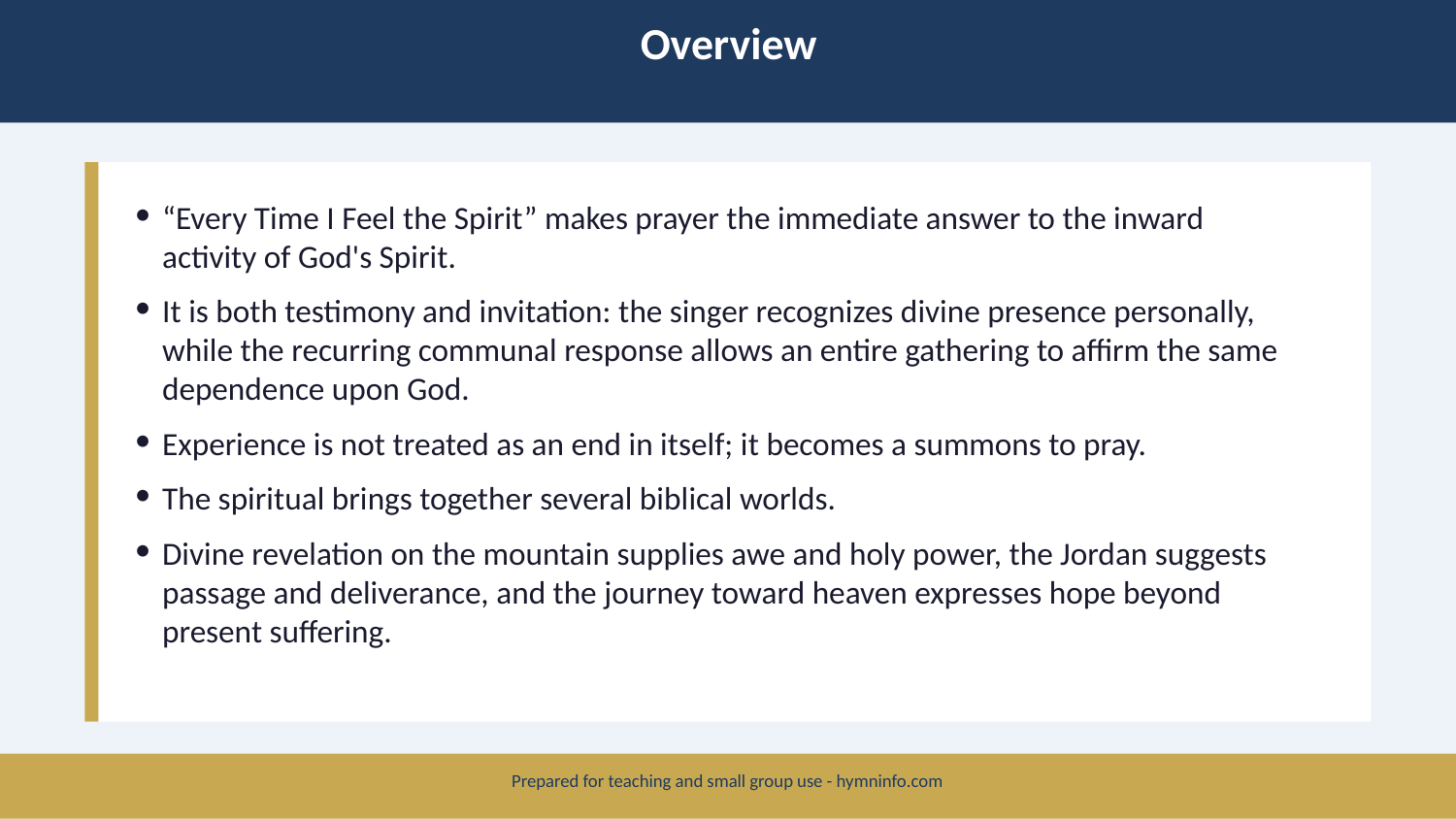

Overview

“Every Time I Feel the Spirit” makes prayer the immediate answer to the inward activity of God's Spirit.
It is both testimony and invitation: the singer recognizes divine presence personally, while the recurring communal response allows an entire gathering to affirm the same dependence upon God.
Experience is not treated as an end in itself; it becomes a summons to pray.
The spiritual brings together several biblical worlds.
Divine revelation on the mountain supplies awe and holy power, the Jordan suggests passage and deliverance, and the journey toward heaven expresses hope beyond present suffering.

Prepared for teaching and small group use - hymninfo.com